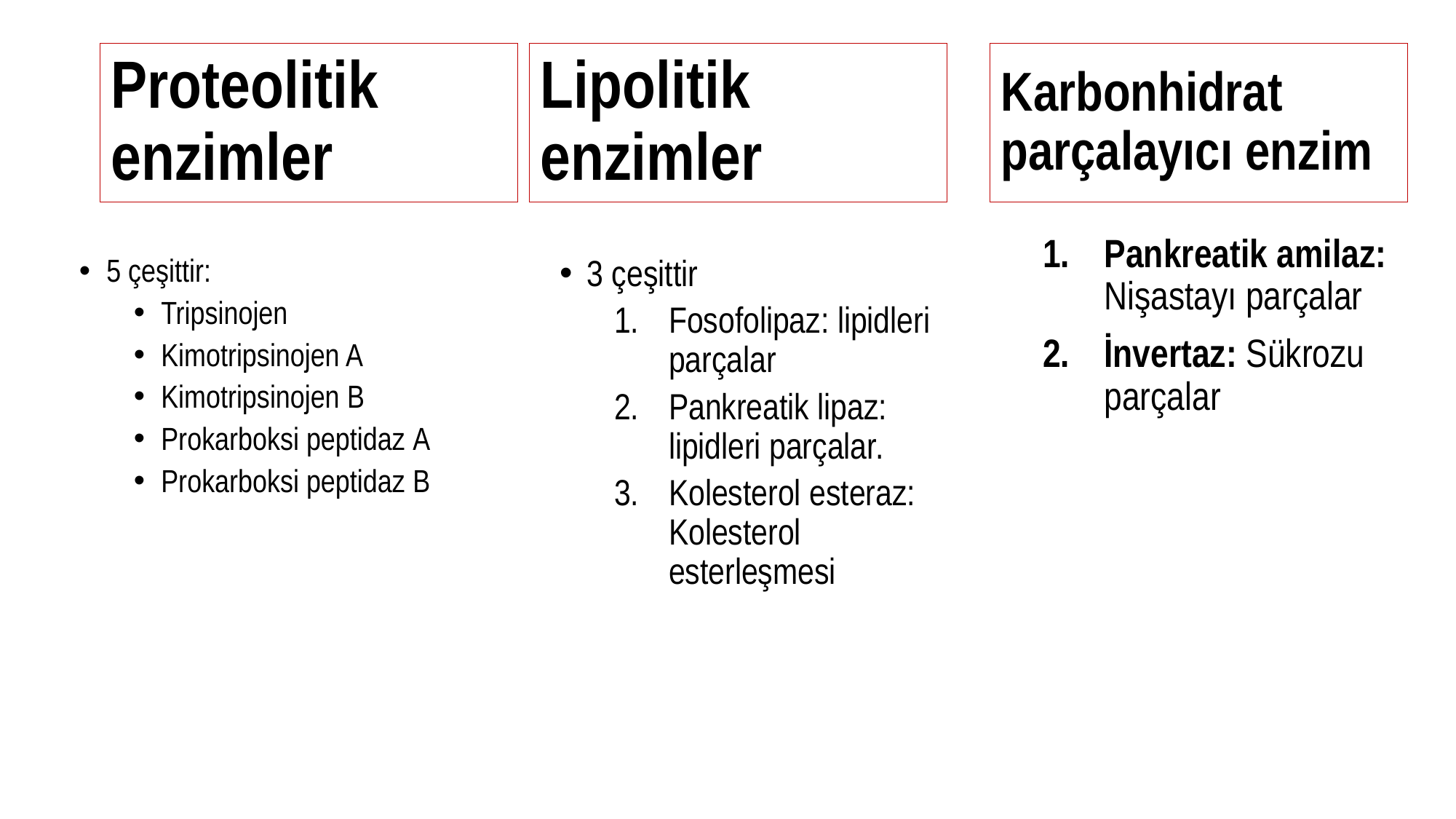

Lipolitik enzimler
Karbonhidrat parçalayıcı enzim
# Proteolitik enzimler
Pankreatik amilaz: Nişastayı parçalar
İnvertaz: Sükrozu parçalar
5 çeşittir:
Tripsinojen
Kimotripsinojen A
Kimotripsinojen B
Prokarboksi peptidaz A
Prokarboksi peptidaz B

3 çeşittir
Fosofolipaz: lipidleri parçalar
Pankreatik lipaz: lipidleri parçalar.
Kolesterol esteraz: Kolesterol esterleşmesi